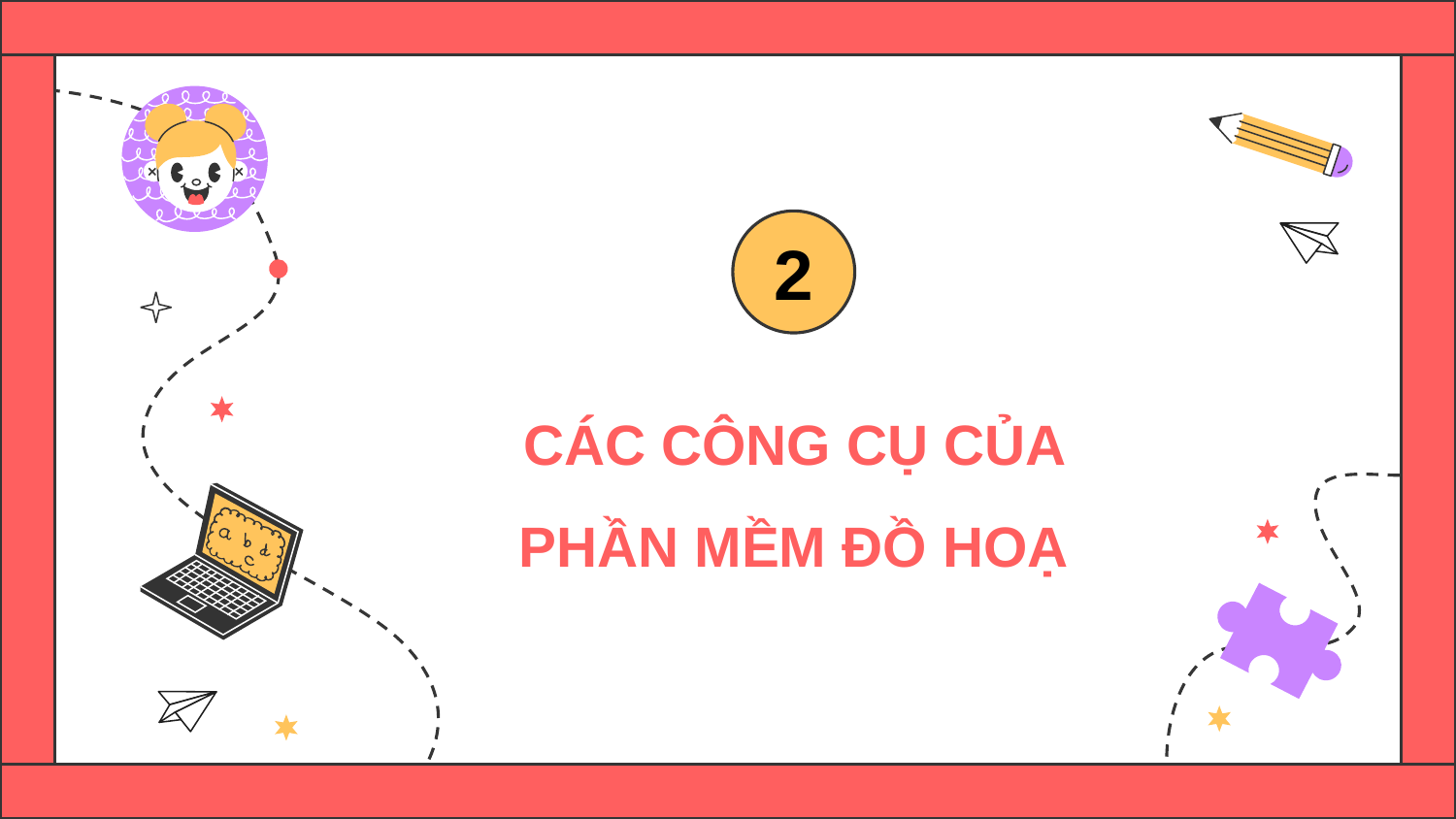

2

CÁC CÔNG CỤ CỦA PHẦN MỀM ĐỒ HOẠ